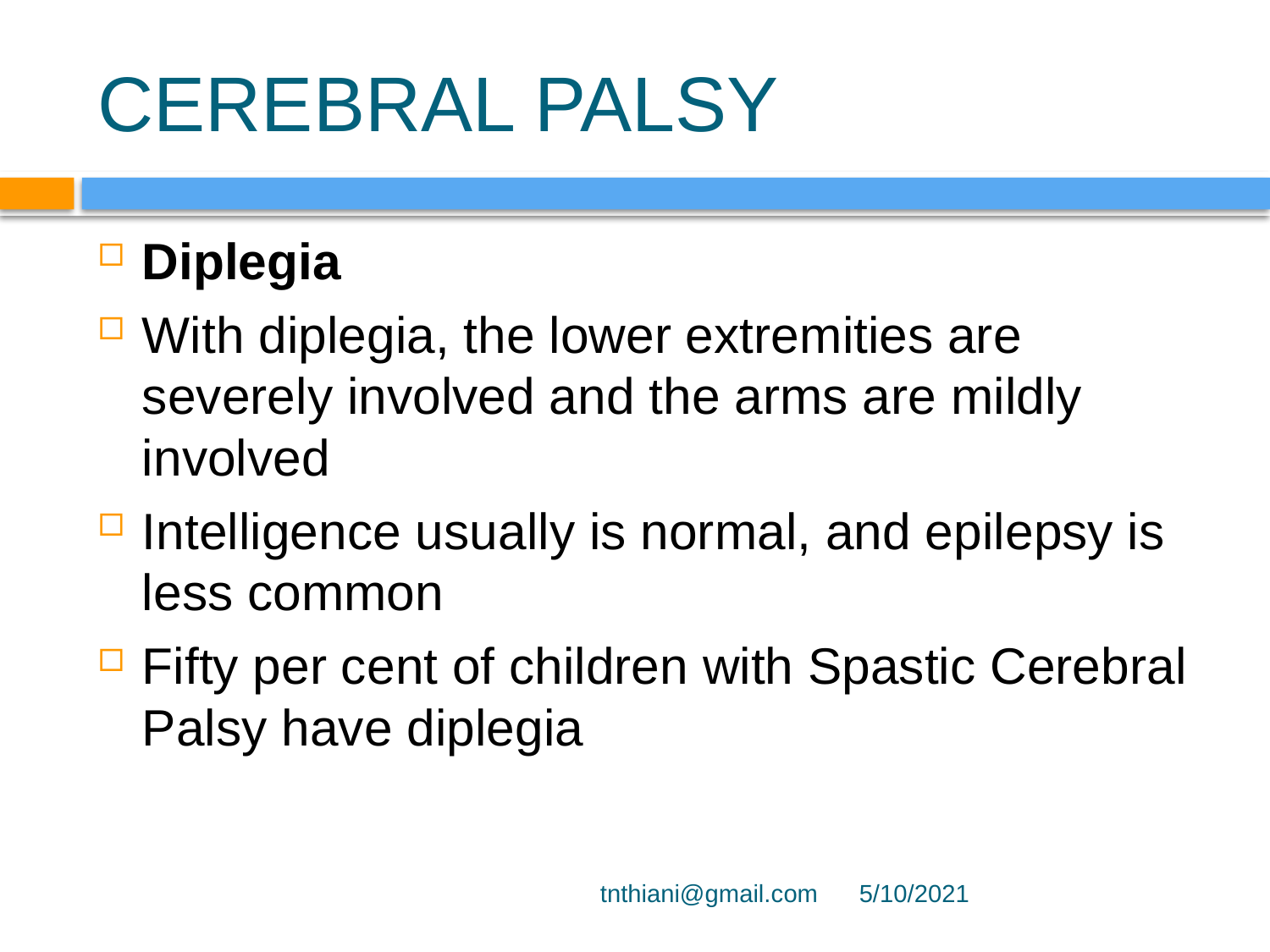

# CEREBRAL PALSY
Diplegia
With diplegia, the lower extremities are severely involved and the arms are mildly involved
Intelligence usually is normal, and epilepsy is less common
Fifty per cent of children with Spastic Cerebral Palsy have diplegia
tnthiani@gmail.com
5/10/2021